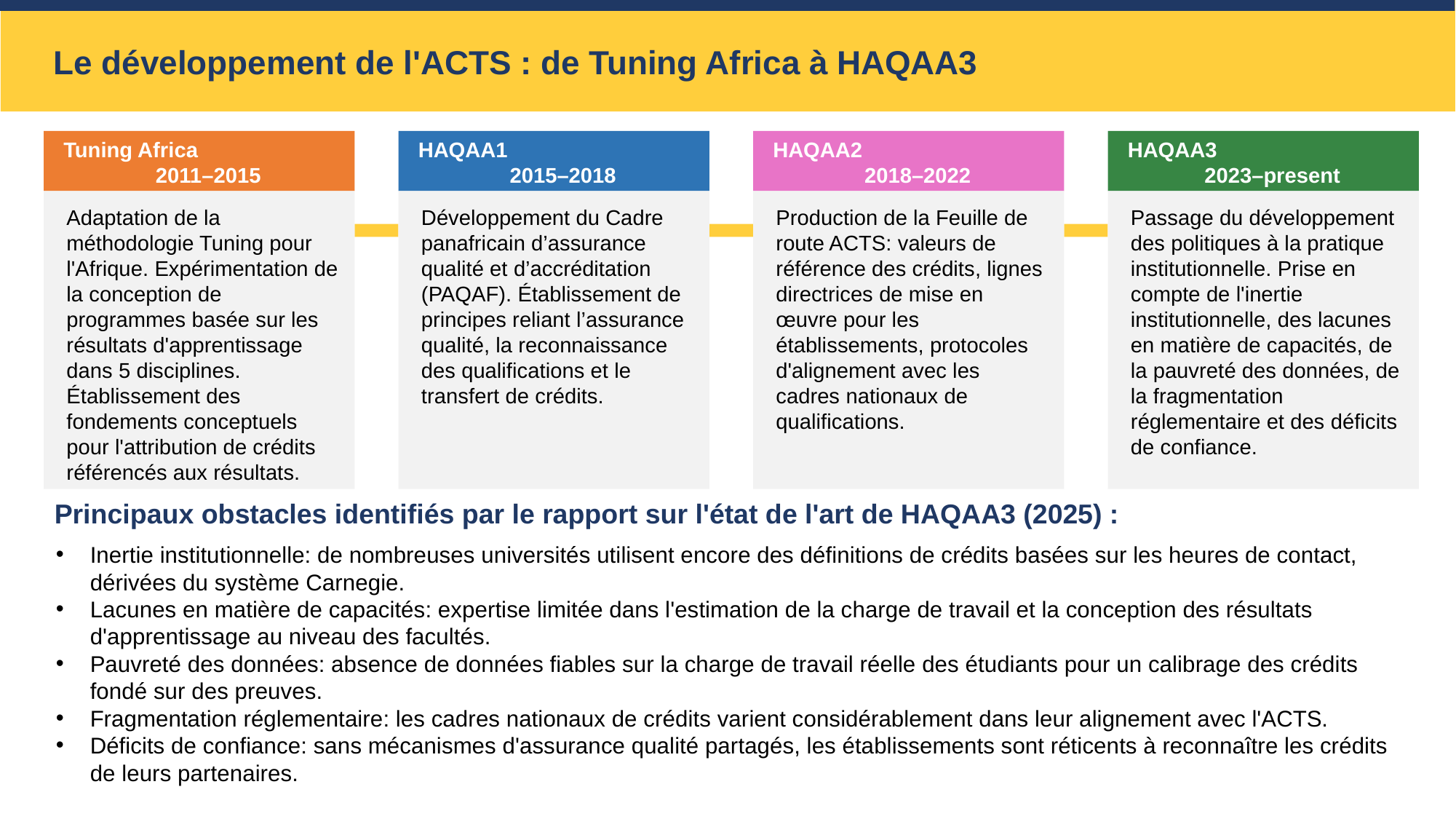

Le développement de l'ACTS : de Tuning Africa à HAQAA3

Tuning Africa
2011–2015

HAQAA1
2015–2018

HAQAA2
2018–2022

HAQAA3
2023–present

Adaptation de la méthodologie Tuning pour l'Afrique. Expérimentation de la conception de programmes basée sur les résultats d'apprentissage dans 5 disciplines. Établissement des fondements conceptuels pour l'attribution de crédits référencés aux résultats.
Développement du Cadre panafricain d’assurance qualité et d’accréditation (PAQAF). Établissement de principes reliant l’assurance qualité, la reconnaissance des qualifications et le transfert de crédits.
Production de la Feuille de route ACTS: valeurs de référence des crédits, lignes directrices de mise en œuvre pour les établissements, protocoles d'alignement avec les cadres nationaux de qualifications.
Passage du développement des politiques à la pratique institutionnelle. Prise en compte de l'inertie institutionnelle, des lacunes en matière de capacités, de la pauvreté des données, de la fragmentation réglementaire et des déficits de confiance.

Principaux obstacles identifiés par le rapport sur l'état de l'art de HAQAA3 (2025) :
Inertie institutionnelle: de nombreuses universités utilisent encore des définitions de crédits basées sur les heures de contact, dérivées du système Carnegie.
Lacunes en matière de capacités: expertise limitée dans l'estimation de la charge de travail et la conception des résultats d'apprentissage au niveau des facultés.
Pauvreté des données: absence de données fiables sur la charge de travail réelle des étudiants pour un calibrage des crédits fondé sur des preuves.
Fragmentation réglementaire: les cadres nationaux de crédits varient considérablement dans leur alignement avec l'ACTS.
Déficits de confiance: sans mécanismes d'assurance qualité partagés, les établissements sont réticents à reconnaître les crédits de leurs partenaires.